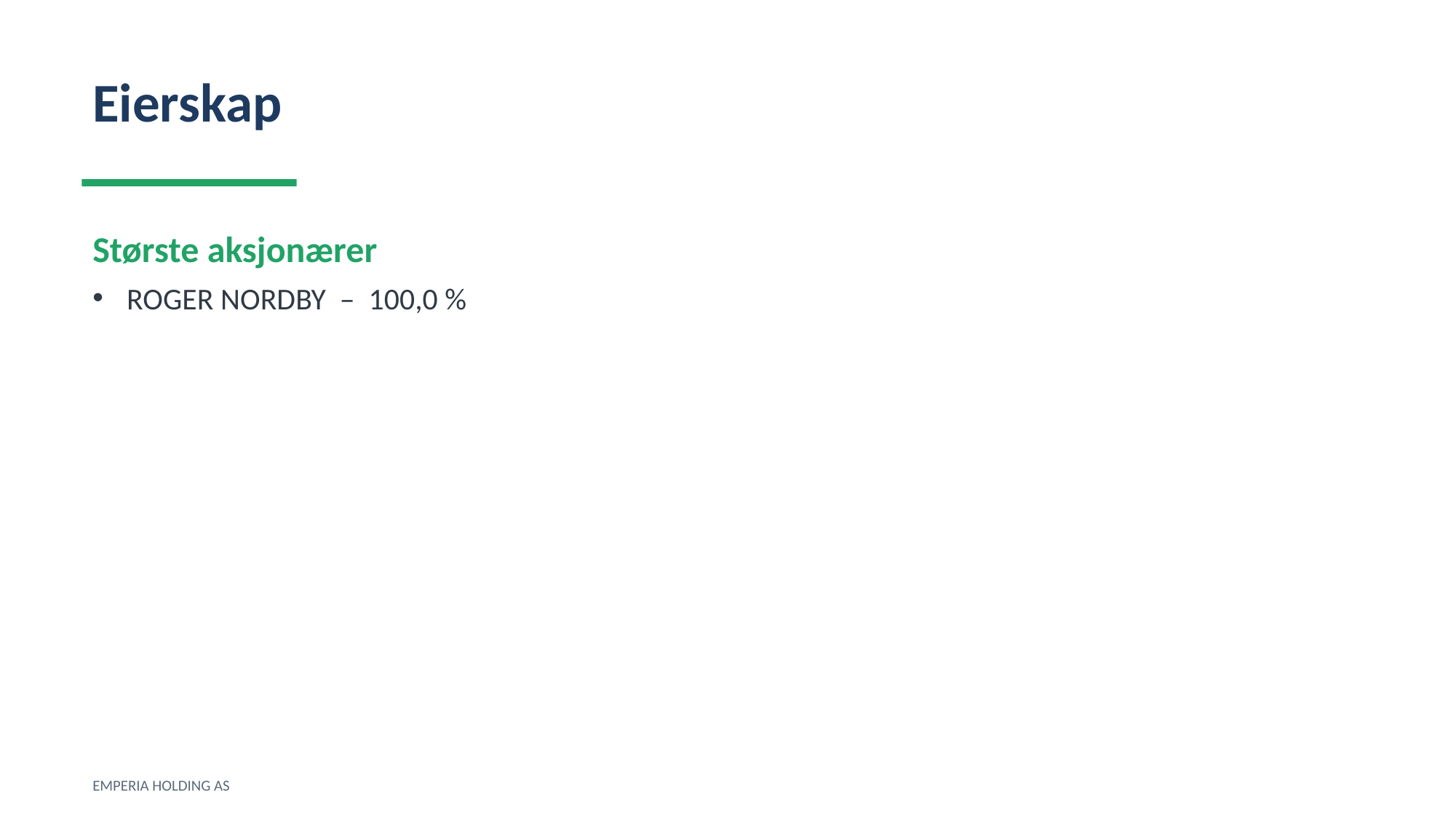

Eierskap

Største aksjonærer
ROGER NORDBY  –  100,0 %
EMPERIA HOLDING AS